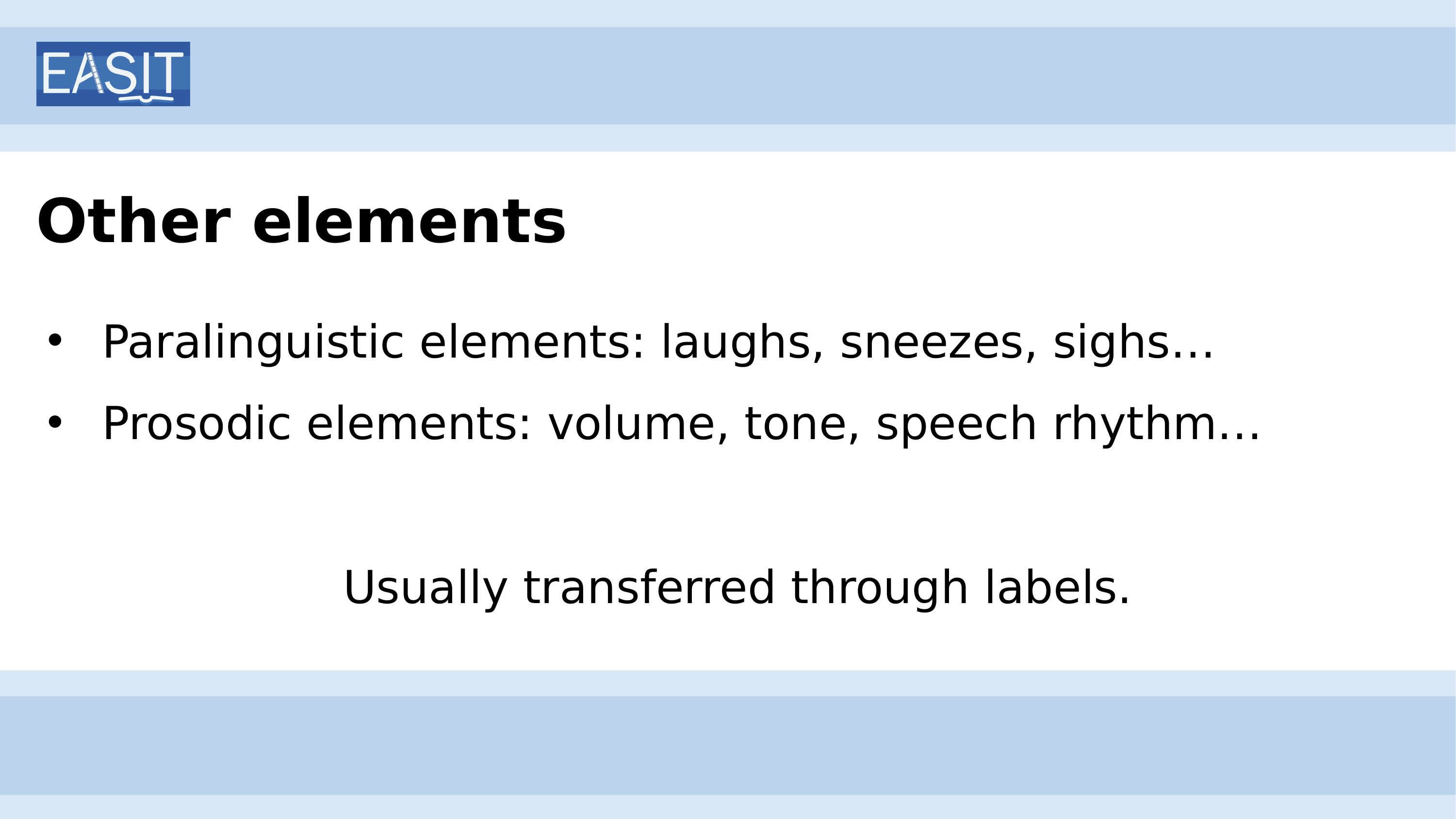

# Other elements
Paralinguistic elements: laughs, sneezes, sighs…
Prosodic elements: volume, tone, speech rhythm…

Usually transferred through labels.